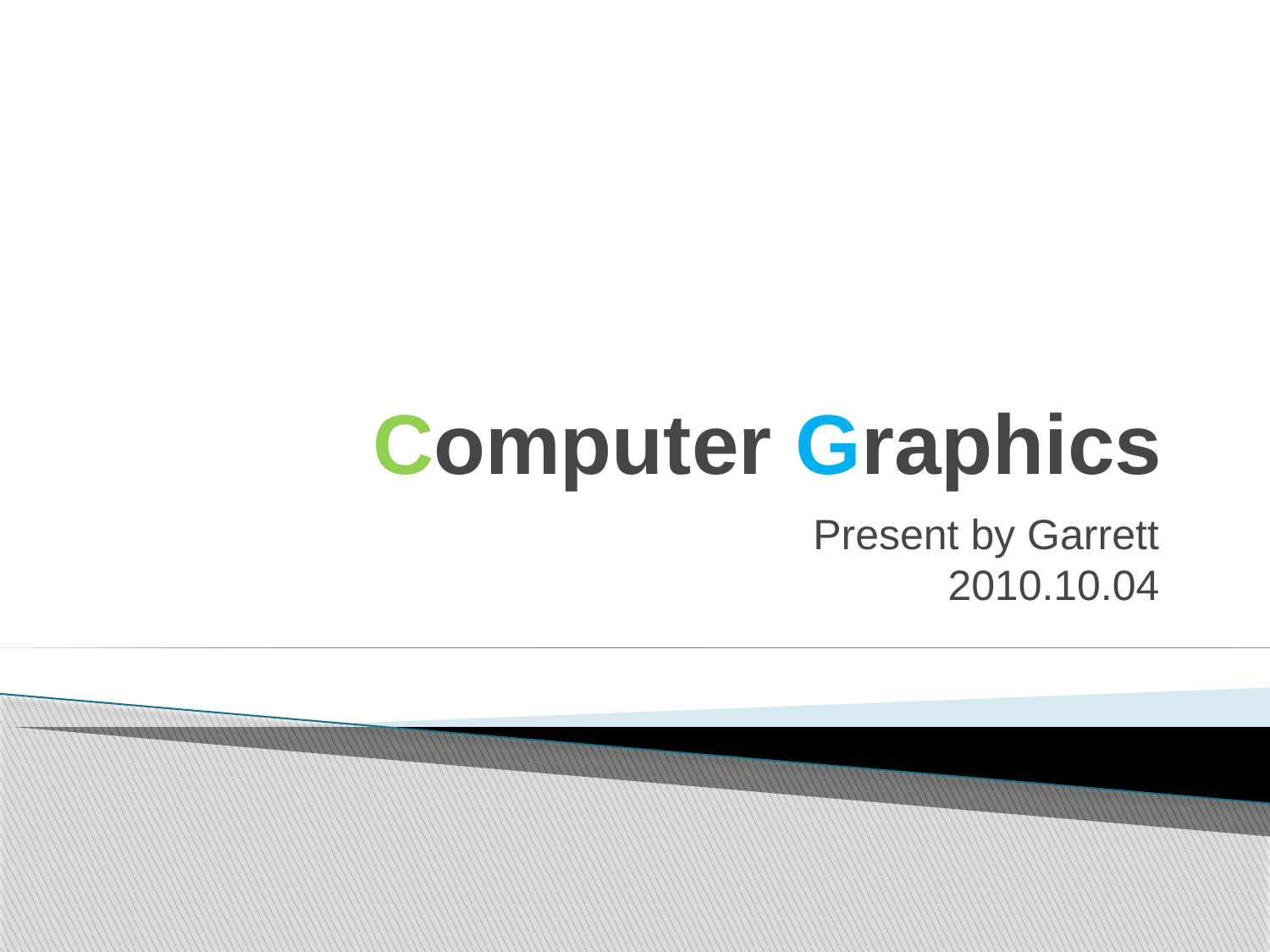

# Computer Graphics
Present by Garrett
2010.10.04